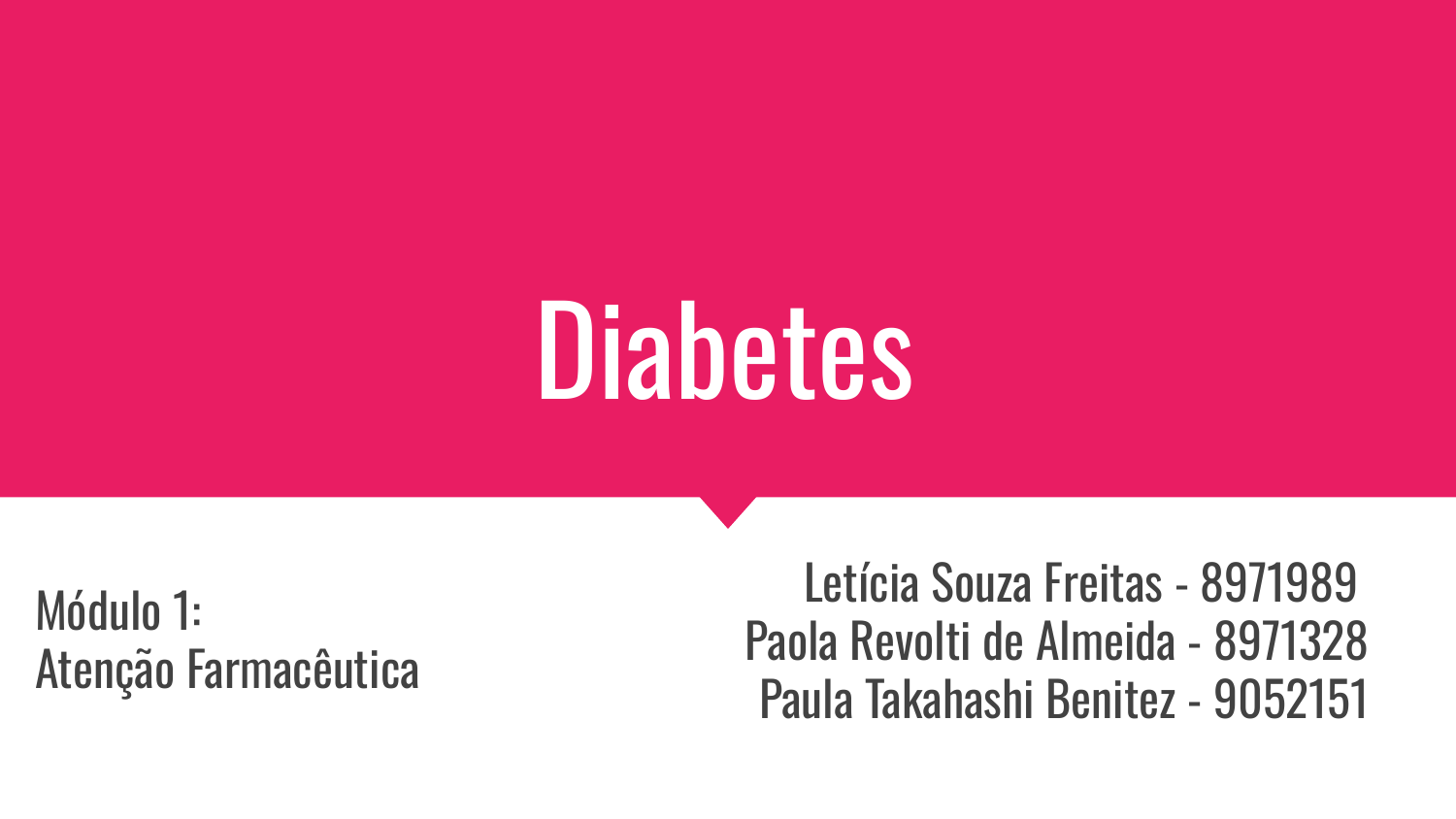

# Diabetes
Letícia Souza Freitas - 8971989
Paola Revolti de Almeida - 8971328
Paula Takahashi Benitez - 9052151
Módulo 1:
Atenção Farmacêutica